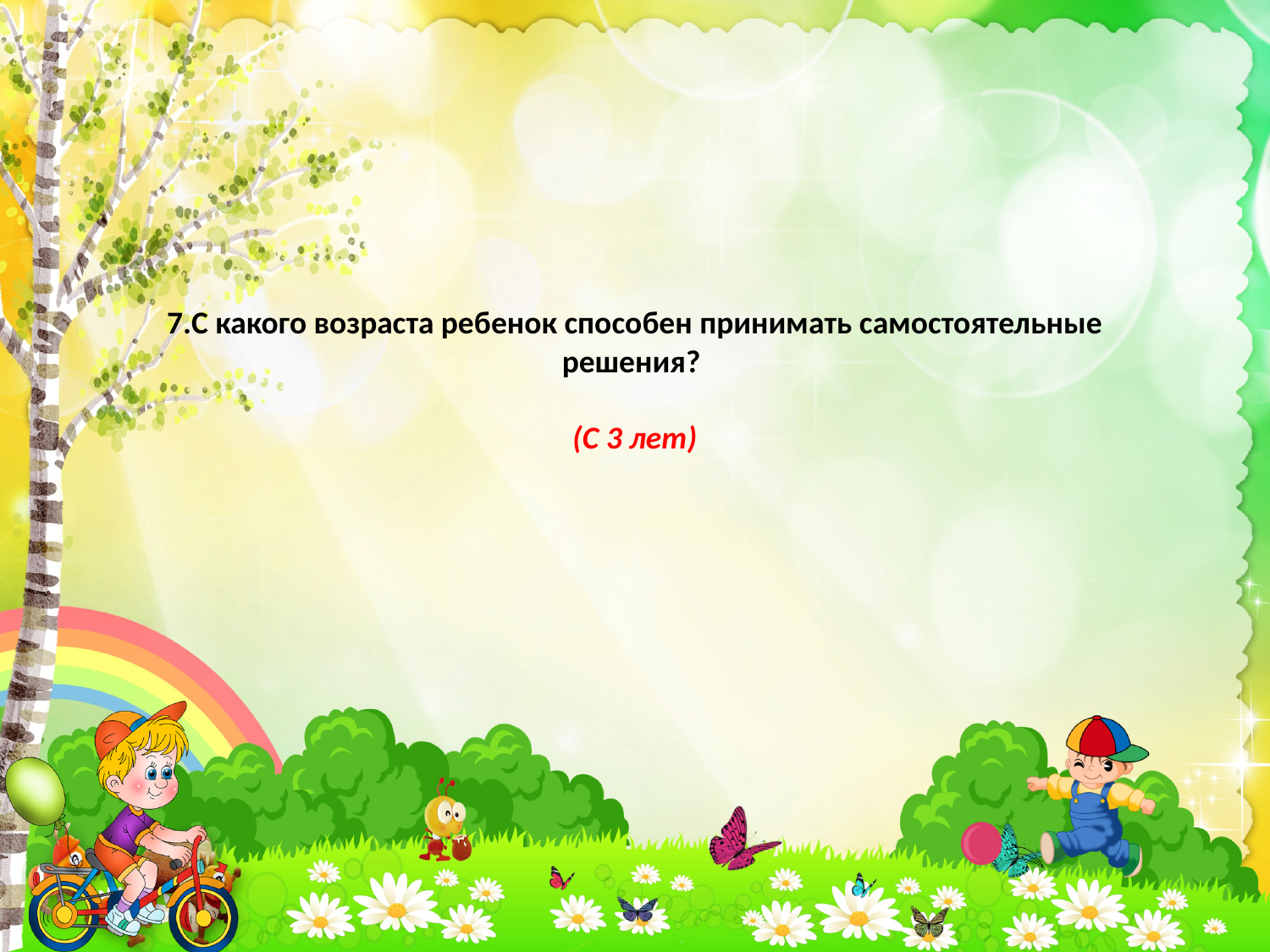

# 7.С какого возраста ребенок способен принимать самостоятельные решения? (С 3 лет)